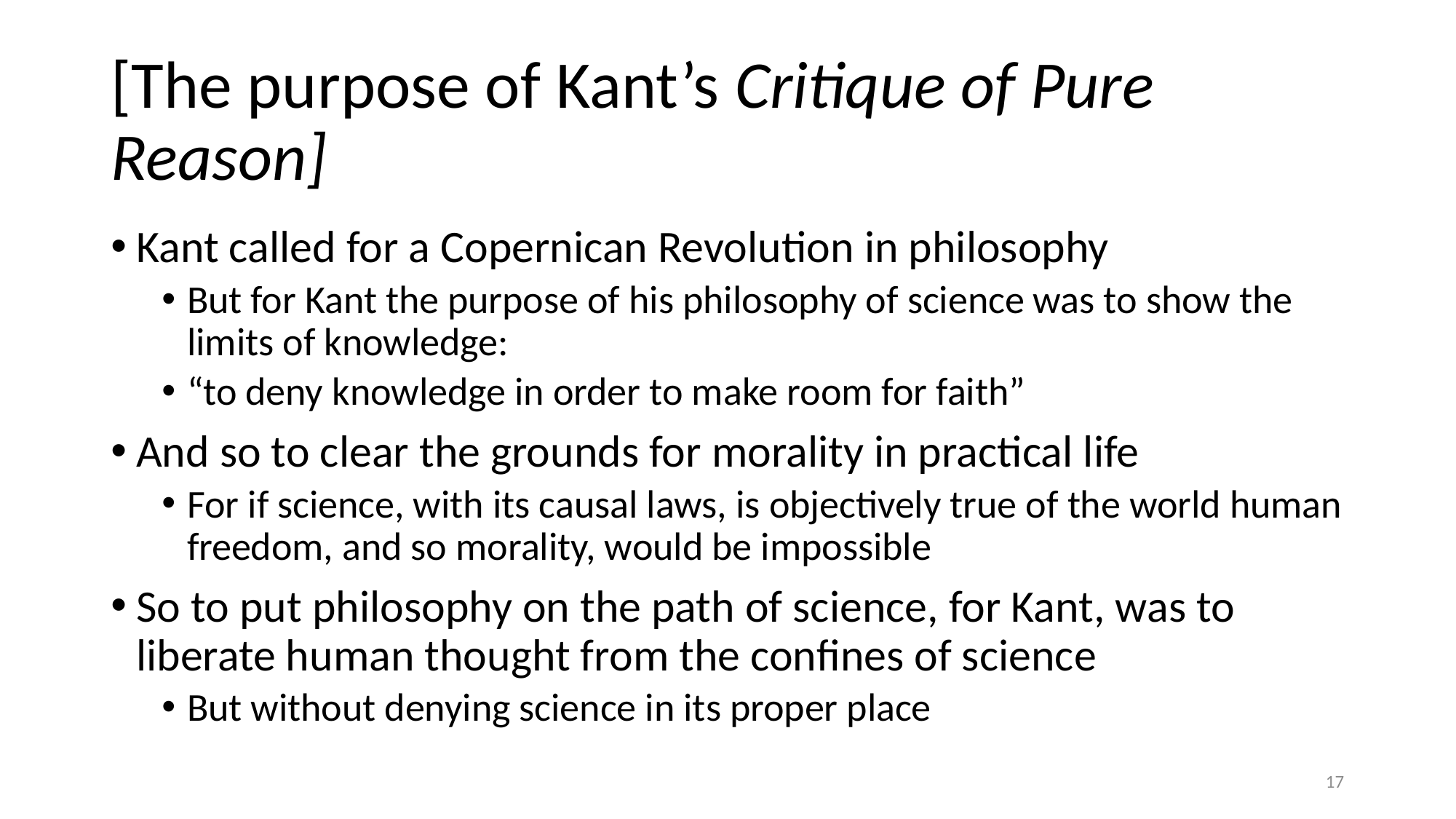

# [The purpose of Kant’s Critique of Pure Reason]
Kant called for a Copernican Revolution in philosophy
But for Kant the purpose of his philosophy of science was to show the limits of knowledge:
“to deny knowledge in order to make room for faith”
And so to clear the grounds for morality in practical life
For if science, with its causal laws, is objectively true of the world human freedom, and so morality, would be impossible
So to put philosophy on the path of science, for Kant, was to liberate human thought from the confines of science
But without denying science in its proper place

17